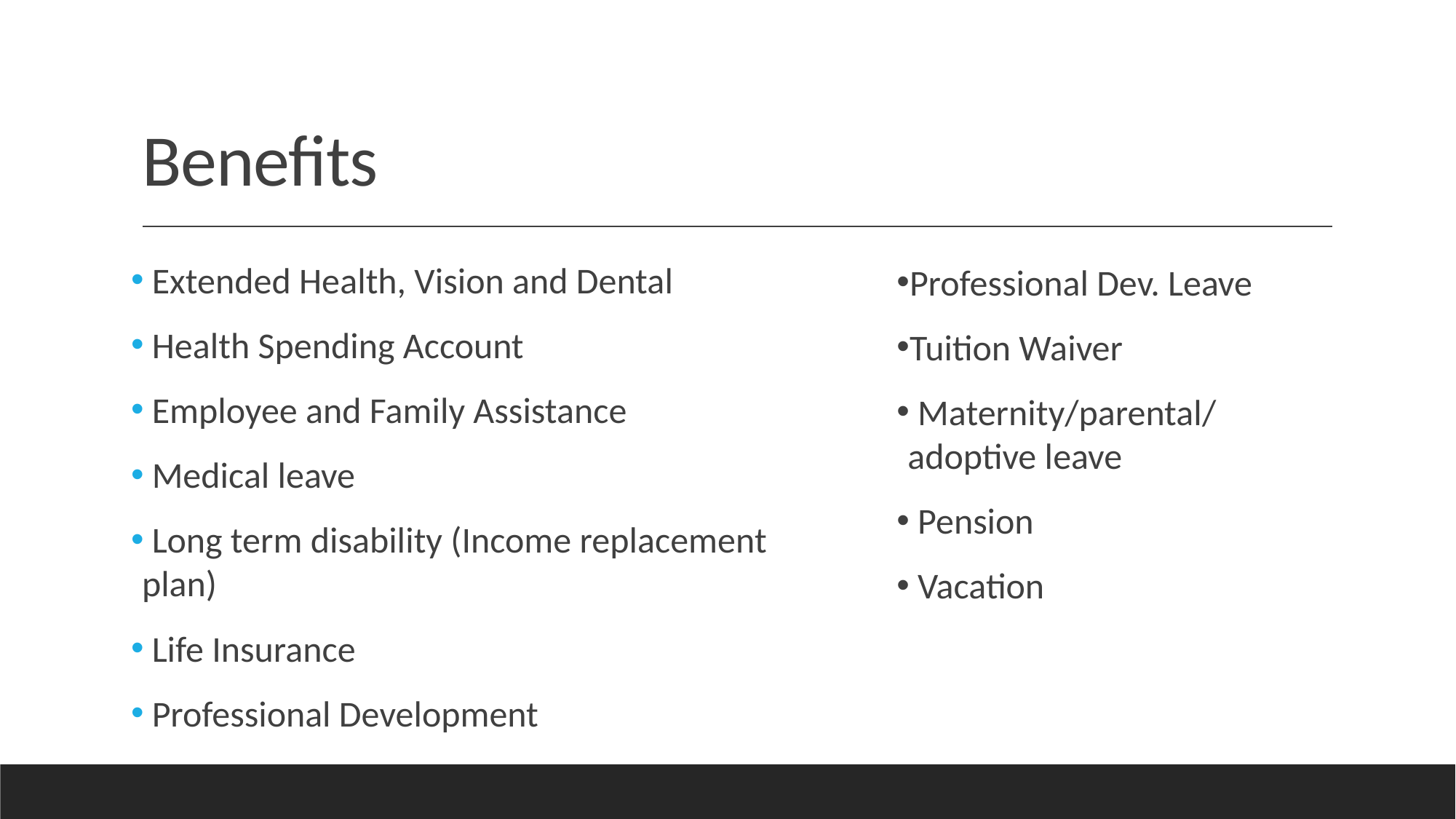

# Benefits
 Extended Health, Vision and Dental
 Health Spending Account
 Employee and Family Assistance
 Medical leave
 Long term disability (Income replacement plan)
 Life Insurance
 Professional Development
Professional Dev. Leave
Tuition Waiver
 Maternity/parental/ adoptive leave
 Pension
 Vacation